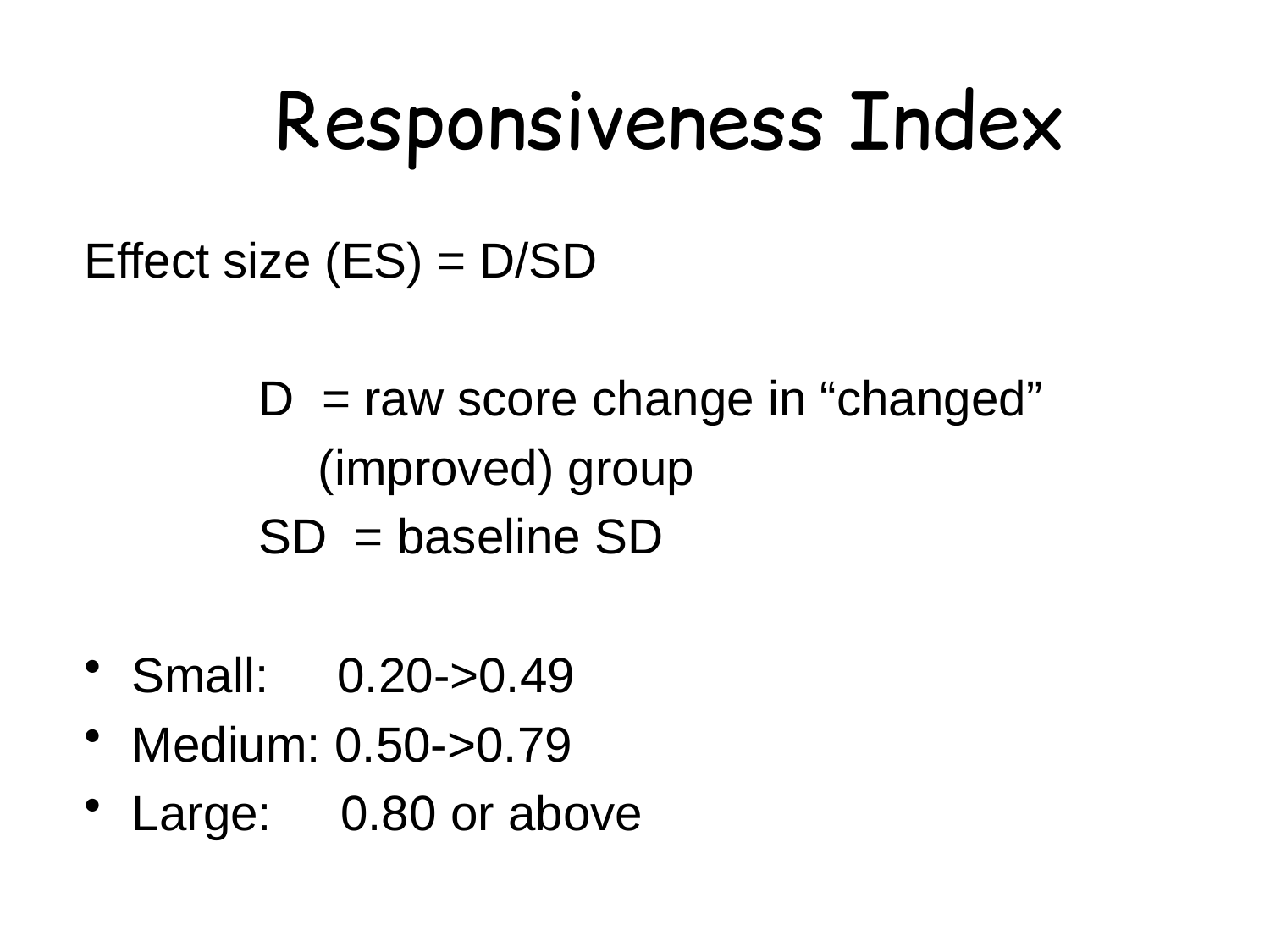

# Responsiveness Index
Effect size (ES) = D/SD

		D  = raw score change in “changed”
                 (improved) group
		SD  = baseline SD

Small:     0.20->0.49
Medium: 0.50->0.79
Large:     0.80 or above

52